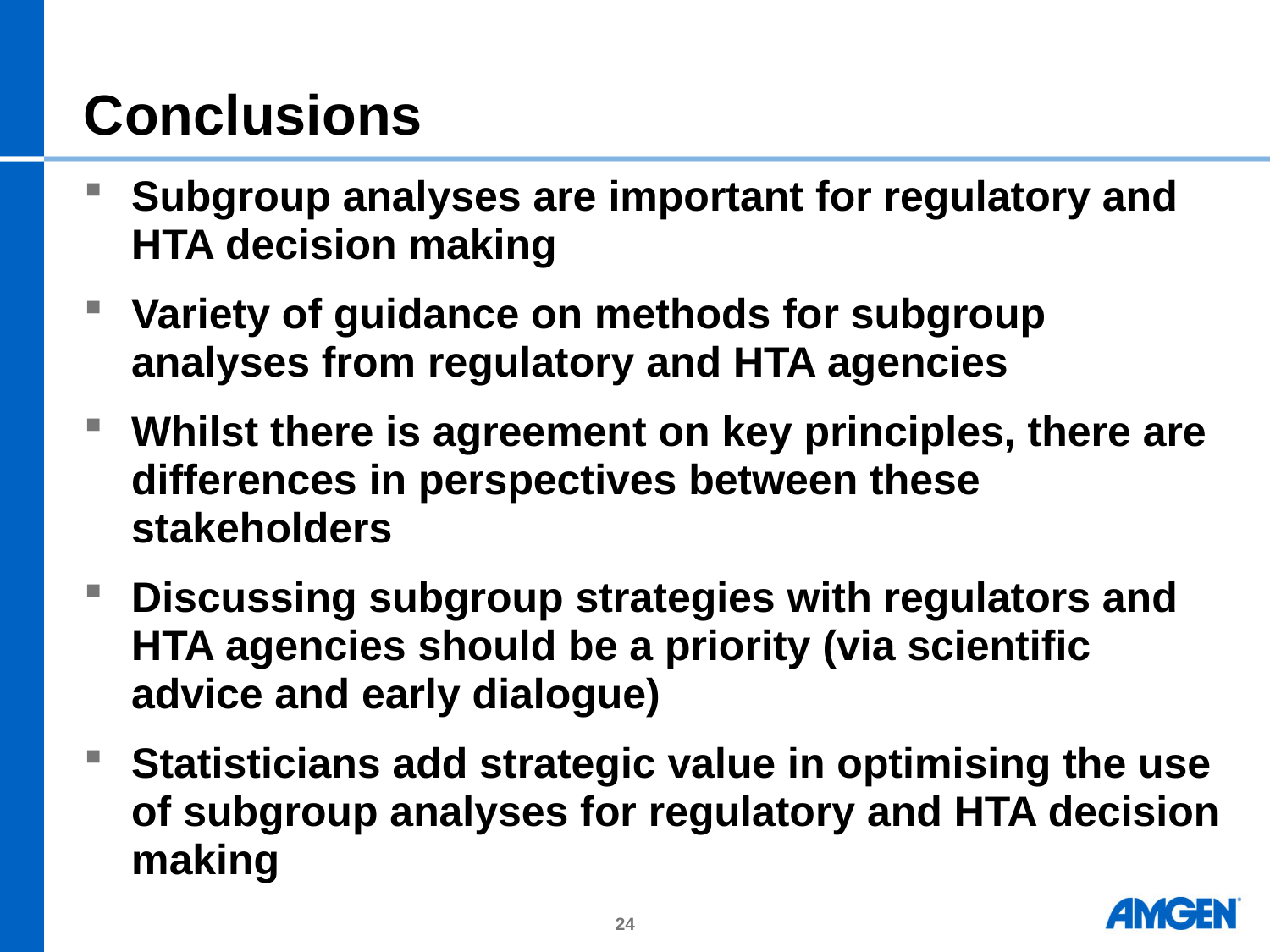

# Conclusions
Subgroup analyses are important for regulatory and HTA decision making
Variety of guidance on methods for subgroup analyses from regulatory and HTA agencies
Whilst there is agreement on key principles, there are differences in perspectives between these stakeholders
Discussing subgroup strategies with regulators and HTA agencies should be a priority (via scientific advice and early dialogue)
Statisticians add strategic value in optimising the use of subgroup analyses for regulatory and HTA decision making
24